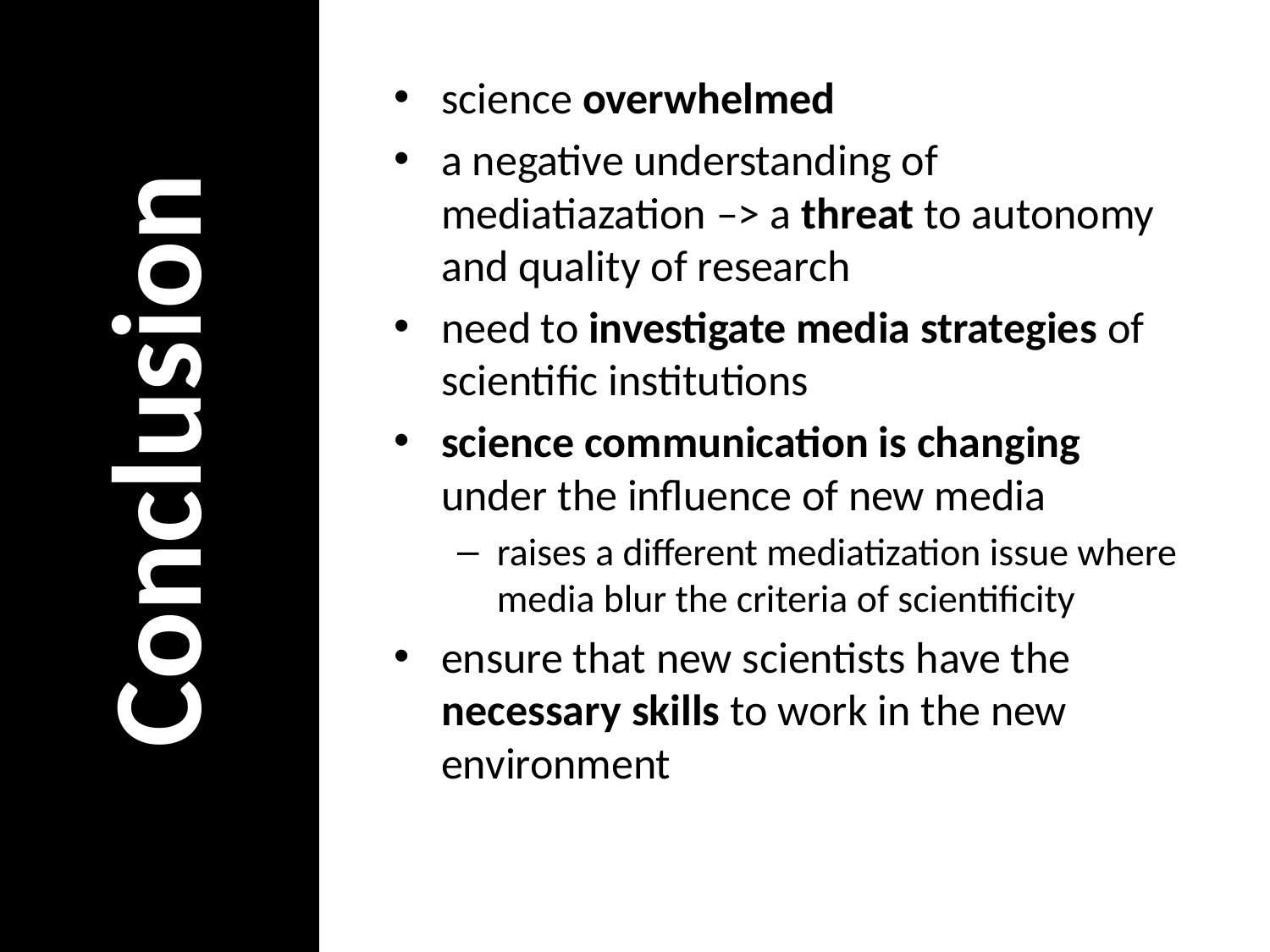

science overwhelmed
a negative understanding of mediatiazation –> a threat to autonomy and quality of research
need to investigate media strategies of scientific institutions
science communication is changing under the influence of new media
raises a different mediatization issue where media blur the criteria of scientificity
ensure that new scientists have the necessary skills to work in the new environment
Conclusion
9